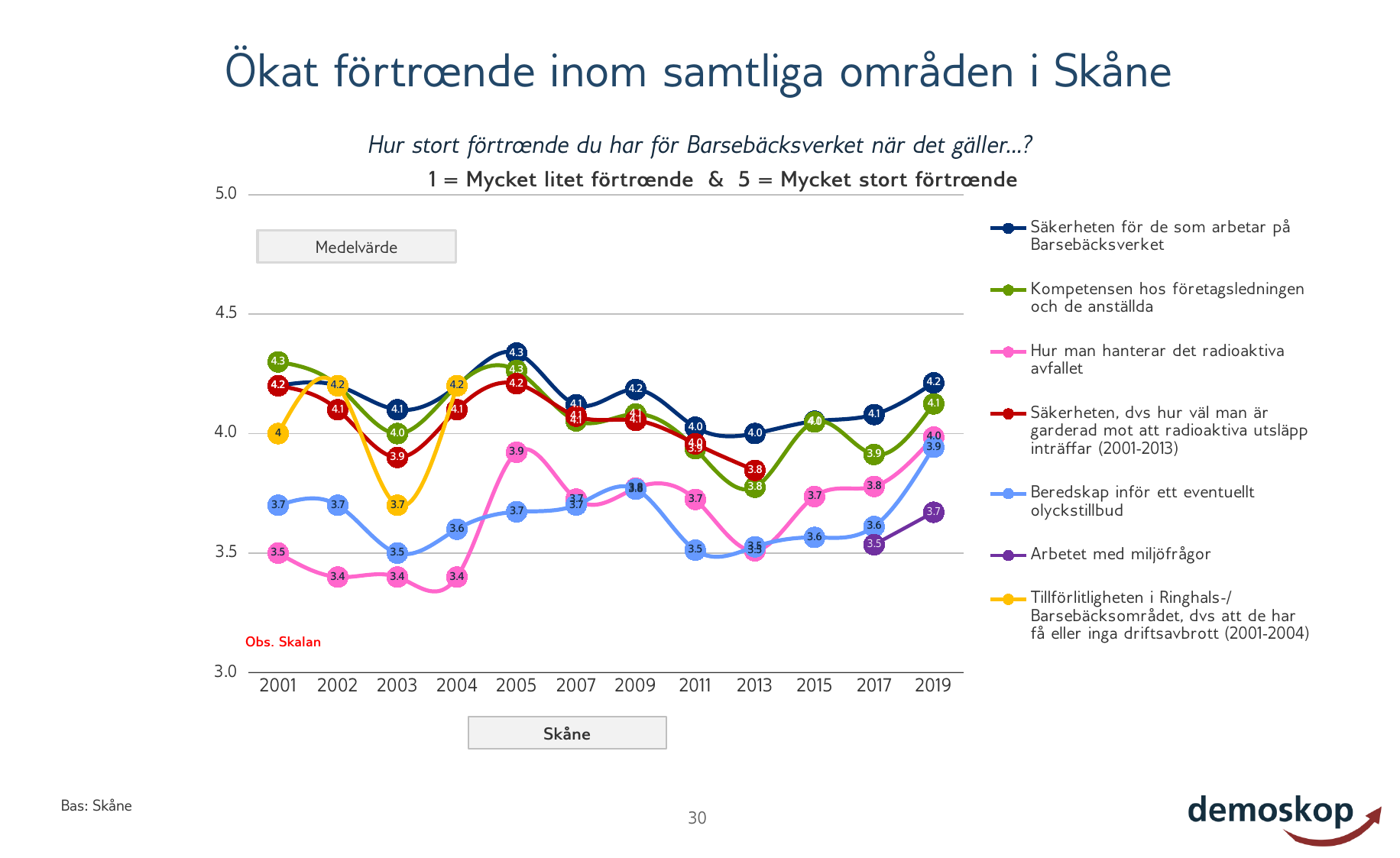

# Ökat förtroende inom samtliga områden i Skåne
Hur stort förtroende du har för Barsebäcksverket när det gäller...?

### Chart

| Category | Säkerheten för de som arbetar på Barsebäcksverket  | Kompetensen hos företagsledningen och de anställda  | Hur man hanterar det radioaktiva avfallet  | Säkerheten, dvs hur väl man är garderad mot att radioaktiva utsläpp inträffar (2001-2013) | Beredskap inför ett eventuellt olyckstillbud  | Arbetet med miljöfrågor | Tillförlitligheten i Ringhals-/ Barsebäcksområdet, dvs att de har få eller inga driftsavbrott (2001-2004) |
|---|---|---|---|---|---|---|---|
| 2001 | 4.2 | 4.3 | 3.5 | 4.2 | 3.7 | None | 4.0 |
| 2002 | 4.2 | 4.2 | 3.4 | 4.1 | 3.7 | None | 4.2 |
| 2003 | 4.1 | 4.0 | 3.4 | 3.9 | 3.5 | None | 3.7 |
| 2004 | 4.2 | 4.2 | 3.4 | 4.1 | 3.6 | None | 4.2 |
| 2005 | 4.336943793 | 4.263787612 | 3.921820177 | 4.208945219 | 3.672644186 | None | None |
| 2007 | 4.120407098 | 4.053223063 | 3.726191436 | 4.072867334 | 3.700905938 | None | None |
| 2009 | 4.184604286 | 4.081757723 | 3.77156418 | 4.055532081 | 3.767561542 | None | None |
| 2011 | 4.0266771079 | 3.9364473893 | 3.7243037771 | 3.9574161853 | 3.5123722724 | None | None |
| 2013 | 4.000365158 | 3.775289709 | 3.509736947 | 3.845927834 | 3.526265708 | None | None |
| 2015 | 4.0515207688 | 4.0486074307 | 3.7364131985 | None | 3.5655549314 | None | None |
| 2017 | 4.0797 | 3.9125 | 3.7787 | None | 3.6113 | 3.5351 | None |
| 2019 | 4.2123 | 4.1244 | 3.9855 | None | 3.9428 | 3.6707 | None |
1 = Mycket litet förtroende  &  5 = Mycket stort förtroende
Medelvärde
Obs. Skalan
Skåne
Bas: Skåne
30